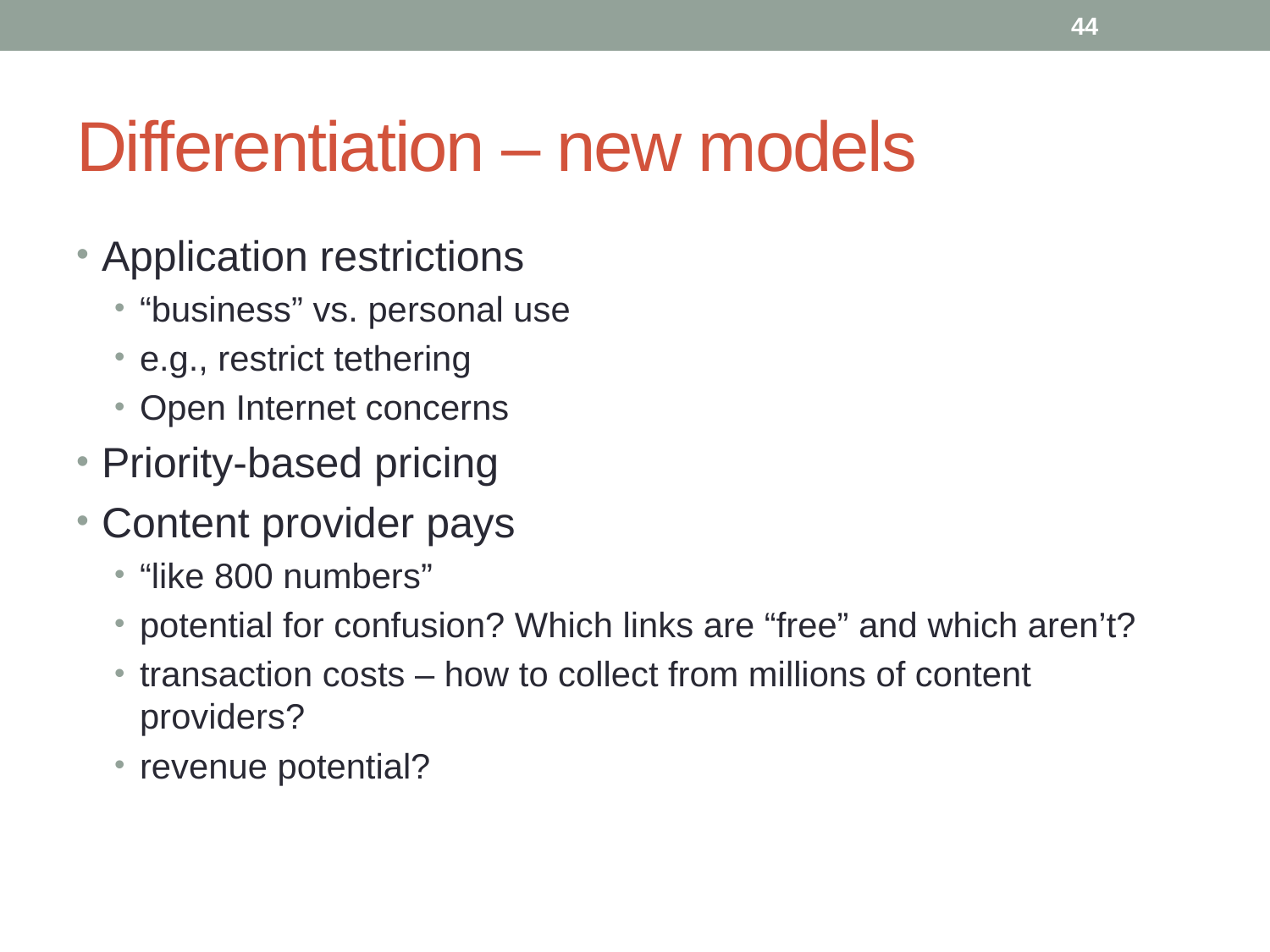

44
# Differentiation – new models
Application restrictions
“business” vs. personal use
e.g., restrict tethering
Open Internet concerns
Priority-based pricing
Content provider pays
“like 800 numbers”
potential for confusion? Which links are “free” and which aren’t?
transaction costs – how to collect from millions of content providers?
revenue potential?